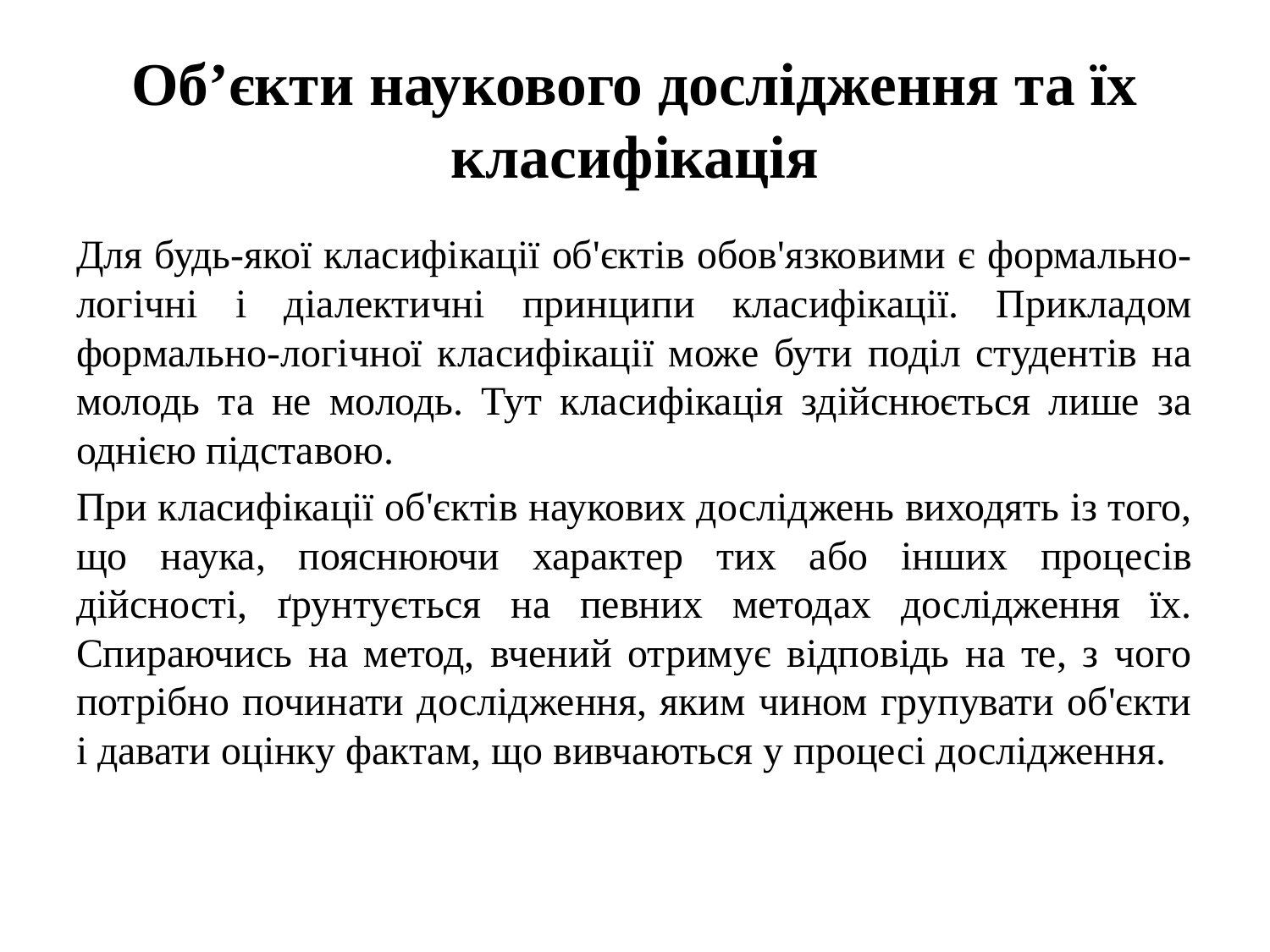

# Об’єкти наукового дослідження та їх класифікація
Для будь-якої класифікації об'єктів обов'язковими є формально-логічні і діалектичні принципи класифікації. Прикладом формально-логічної класифікації може бути поділ студентів на молодь та не молодь. Тут класифікація здійснюється лише за однією підставою.
При класифікації об'єктів наукових досліджень виходять із того, що наука, пояснюючи характер тих або інших процесів дійсності, ґрунтується на певних методах дослідження їх. Спираючись на метод, вчений отримує відповідь на те, з чого потрібно починати дослідження, яким чином групувати об'єкти і давати оцінку фактам, що вивчаються у процесі дослідження.